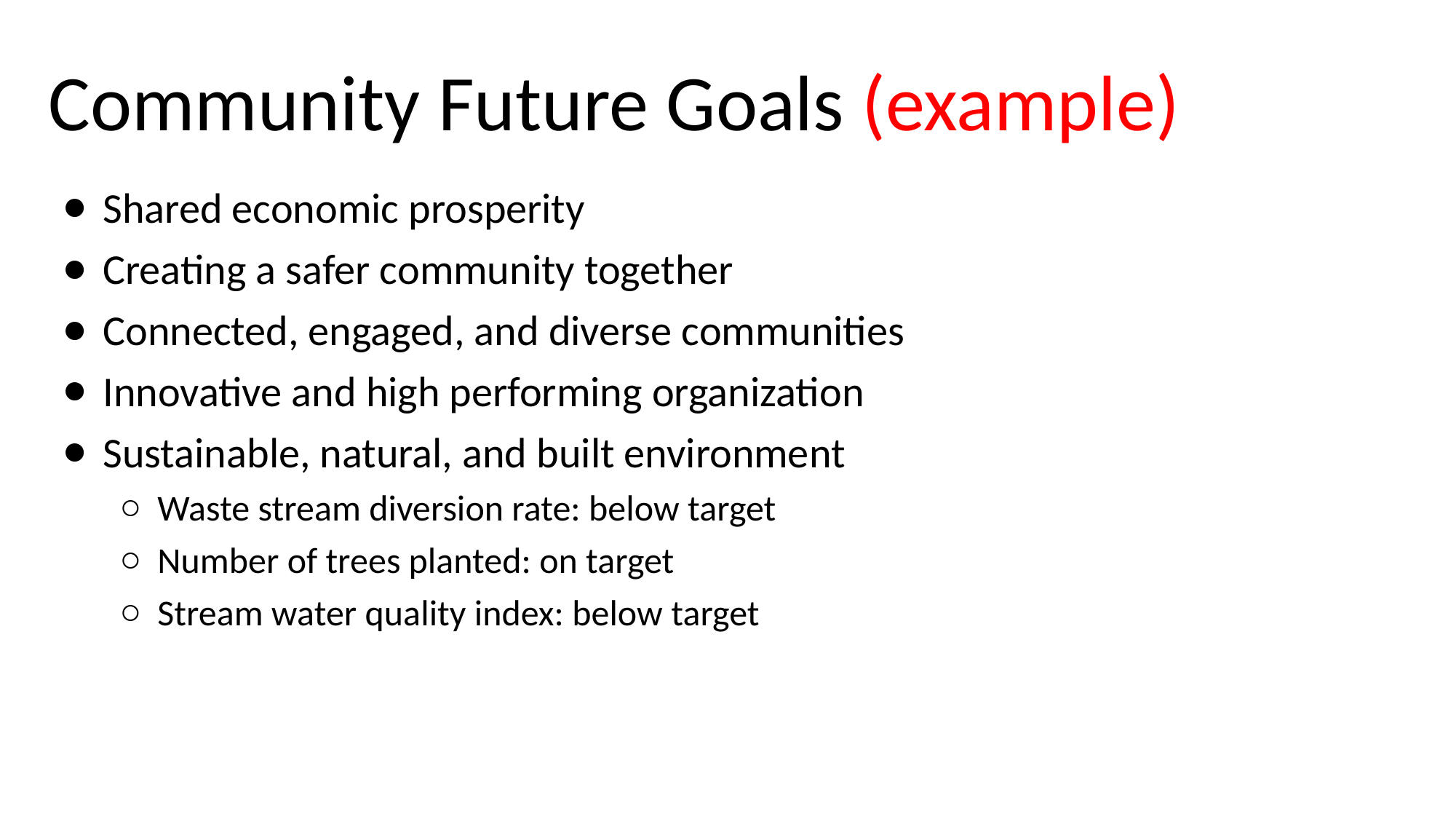

# Community Future Goals (example)
Shared economic prosperity
Creating a safer community together
Connected, engaged, and diverse communities
Innovative and high performing organization
Sustainable, natural, and built environment
Waste stream diversion rate: below target
Number of trees planted: on target
Stream water quality index: below target